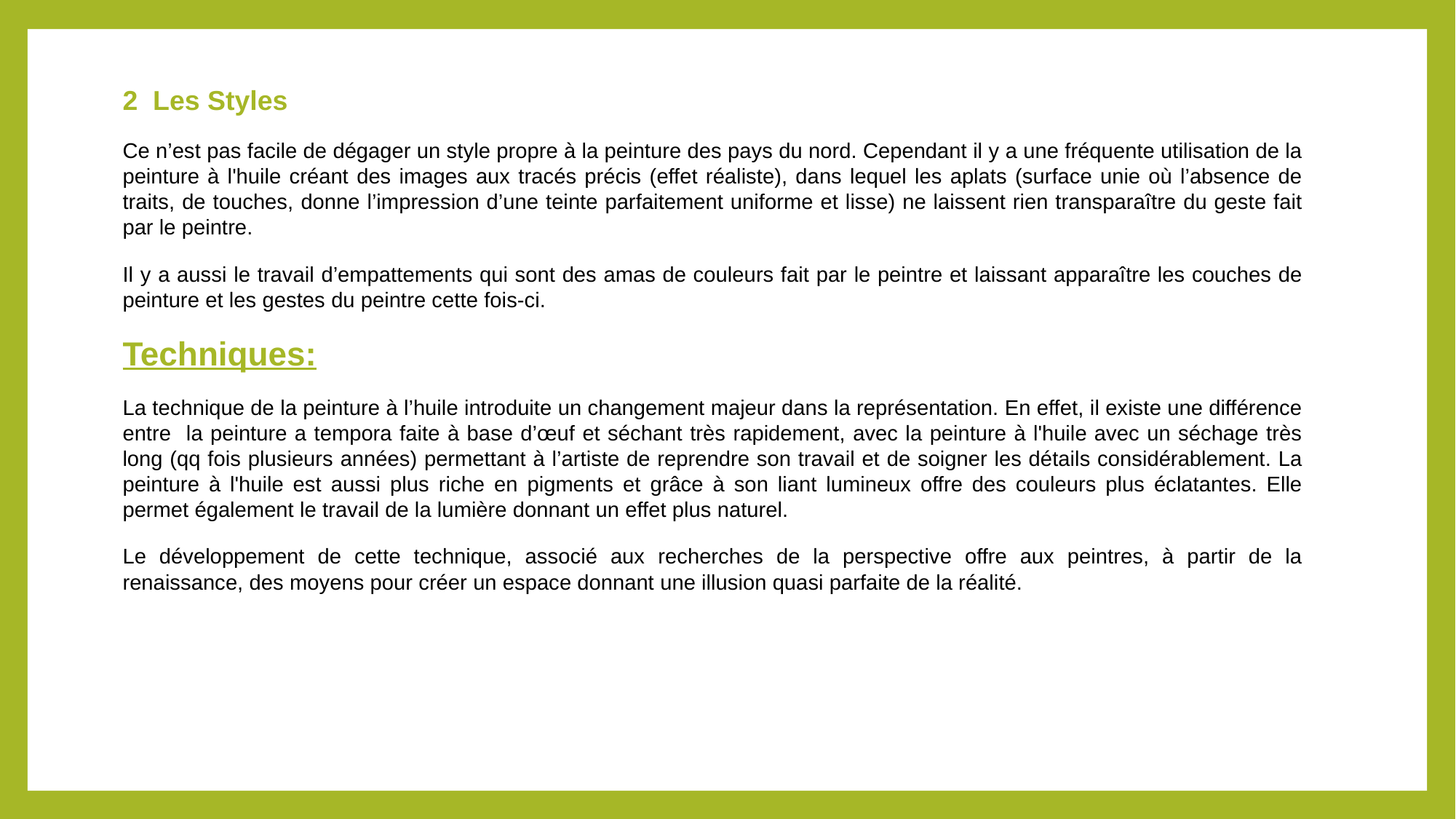

2  Les Styles
Ce n’est pas facile de dégager un style propre à la peinture des pays du nord. Cependant il y a une fréquente utilisation de la peinture à l'huile créant des images aux tracés précis (effet réaliste), dans lequel les aplats (surface unie où l’absence de traits, de touches, donne l’impression d’une teinte parfaitement uniforme et lisse) ne laissent rien transparaître du geste fait par le peintre.
Il y a aussi le travail d’empattements qui sont des amas de couleurs fait par le peintre et laissant apparaître les couches de peinture et les gestes du peintre cette fois-ci.
Techniques:
La technique de la peinture à l’huile introduite un changement majeur dans la représentation. En effet, il existe une différence entre  la peinture a tempora faite à base d’œuf et séchant très rapidement, avec la peinture à l'huile avec un séchage très long (qq fois plusieurs années) permettant à l’artiste de reprendre son travail et de soigner les détails considérablement. La peinture à l'huile est aussi plus riche en pigments et grâce à son liant lumineux offre des couleurs plus éclatantes. Elle permet également le travail de la lumière donnant un effet plus naturel.
Le développement de cette technique, associé aux recherches de la perspective offre aux peintres, à partir de la renaissance, des moyens pour créer un espace donnant une illusion quasi parfaite de la réalité.